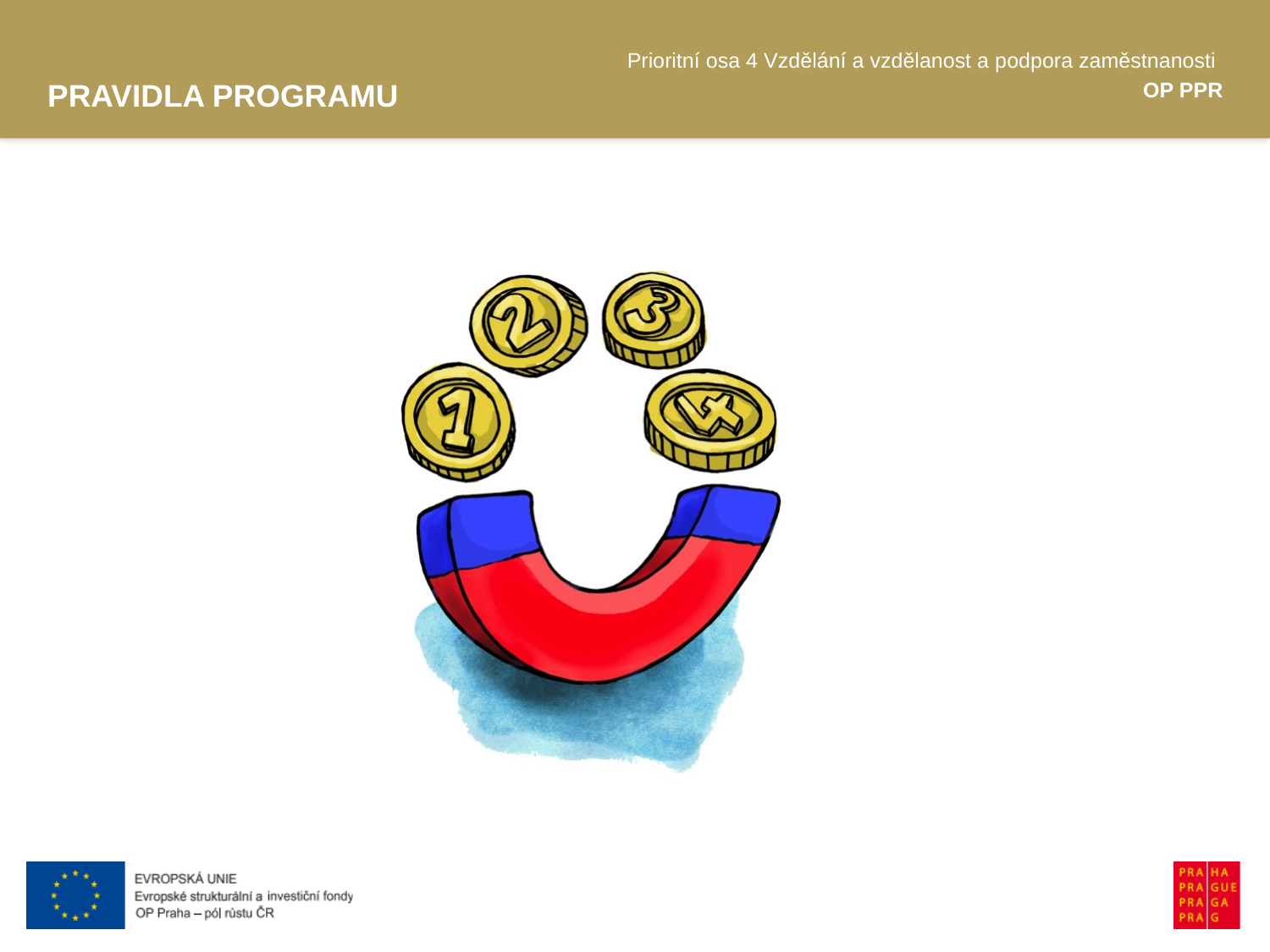

PRAVIDLA PROGRAMU

Prioritní osa 4 Vzdělání a vzdělanost a podpora zaměstnanosti
OP PPR